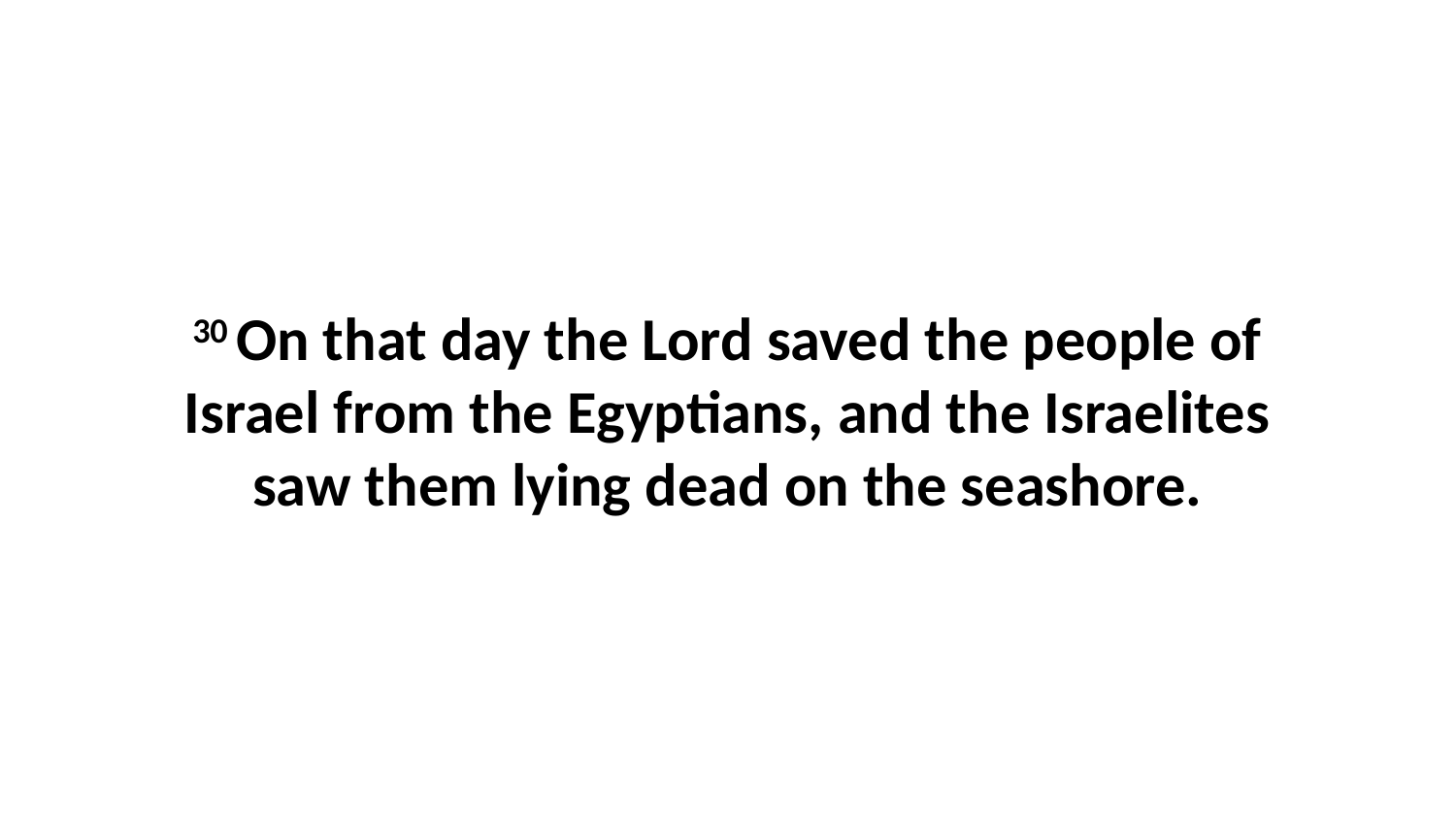

30 On that day the Lord saved the people of Israel from the Egyptians, and the Israelites saw them lying dead on the seashore.